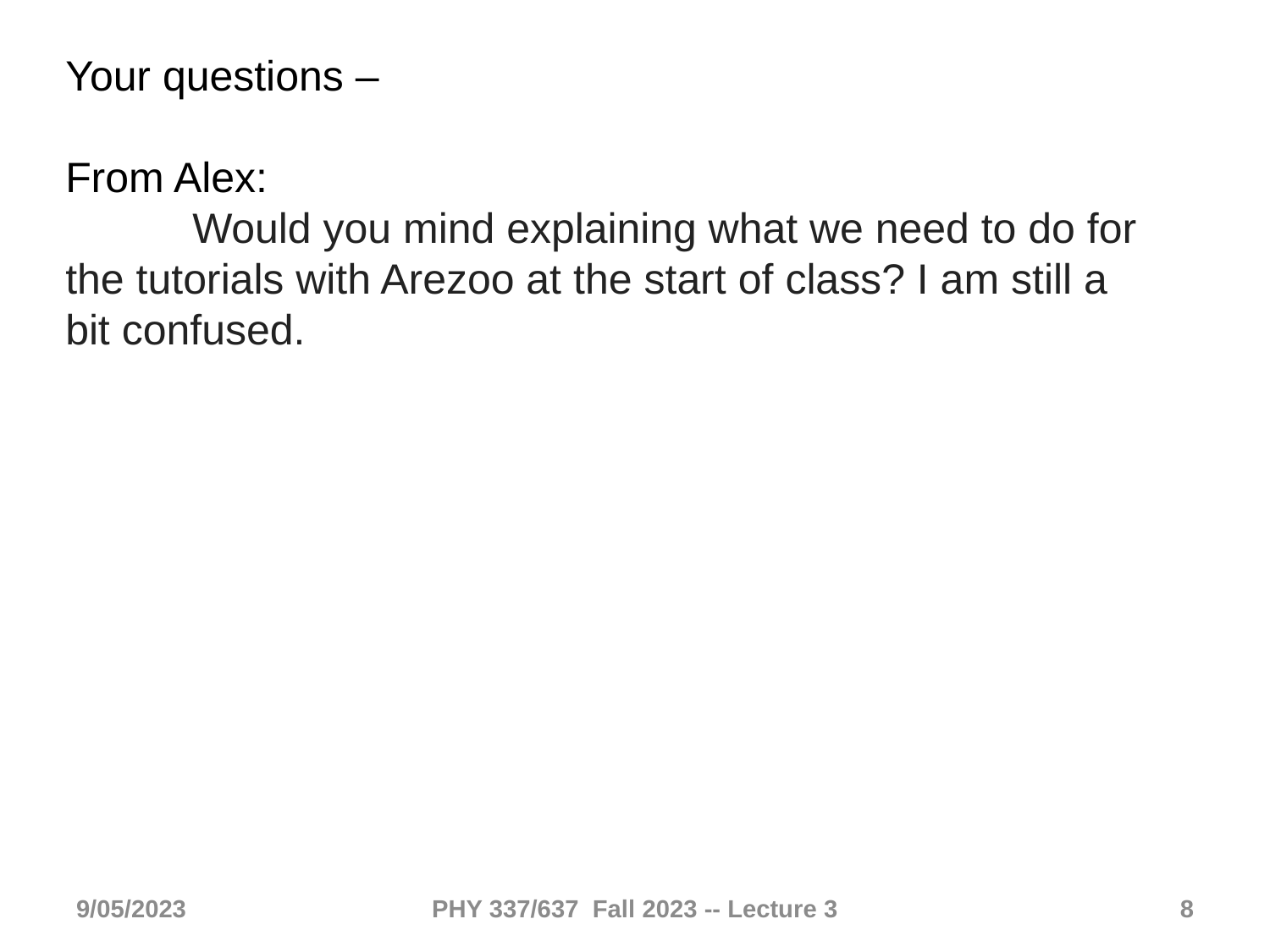

Your questions –

From Alex:
	Would you mind explaining what we need to do for the tutorials with Arezoo at the start of class? I am still a bit confused.
9/05/2023
PHY 337/637  Fall 2023 -- Lecture 3
8